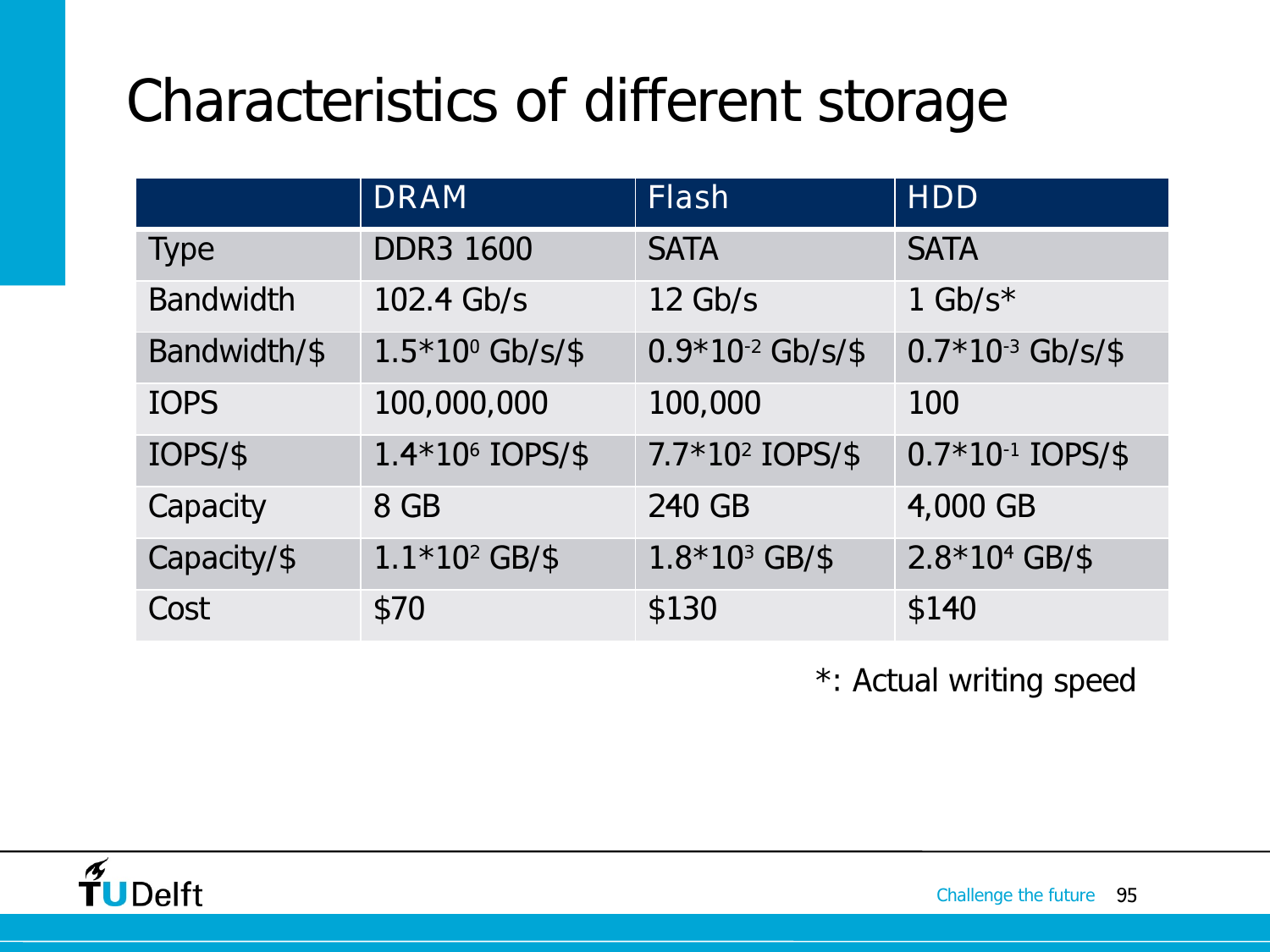

# Characteristics of different storage
|  | DRAM | Flash | HDD |
| --- | --- | --- | --- |
| Type | DDR3 1600 | SATA | SATA |
| Bandwidth | 102.4 Gb/s | 12 Gb/s | 1 Gb/s\* |
| Bandwidth/$ | 1.5\*100 Gb/s/$ | 0.9\*10-2 Gb/s/$ | 0.7\*10-3 Gb/s/$ |
| IOPS | 100,000,000 | 100,000 | 100 |
| IOPS/$ | 1.4\*106 IOPS/$ | 7.7\*102 IOPS/$ | 0.7\*10-1 IOPS/$ |
| Capacity | 8 GB | 240 GB | 4,000 GB |
| Capacity/$ | 1.1\*102 GB/$ | 1.8\*103 GB/$ | 2.8\*104 GB/$ |
| Cost | $70 | $130 | $140 |
*: Actual writing speed